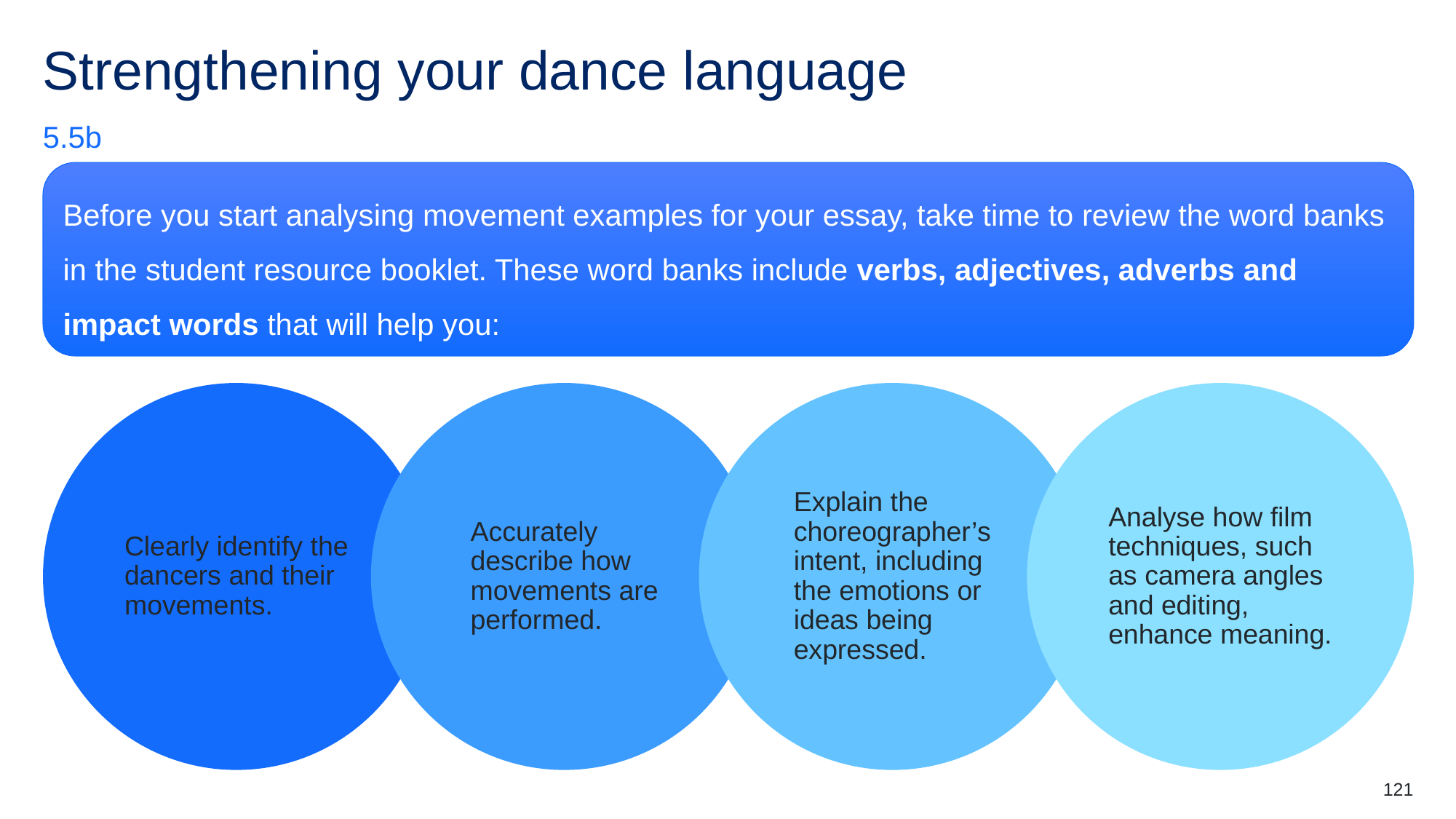

# Strengthening your dance language
5.5b
Before you start analysing movement examples for your essay, take time to review the word banks in the student resource booklet. These word banks include verbs, adjectives, adverbs and impact words that will help you:​
Clearly identify the dancers and their movements.
Accurately describe how movements are performed.
Explain the choreographer’s intent, including the emotions or ideas being expressed.
Analyse how film techniques, such as camera angles and editing, enhance meaning.
121